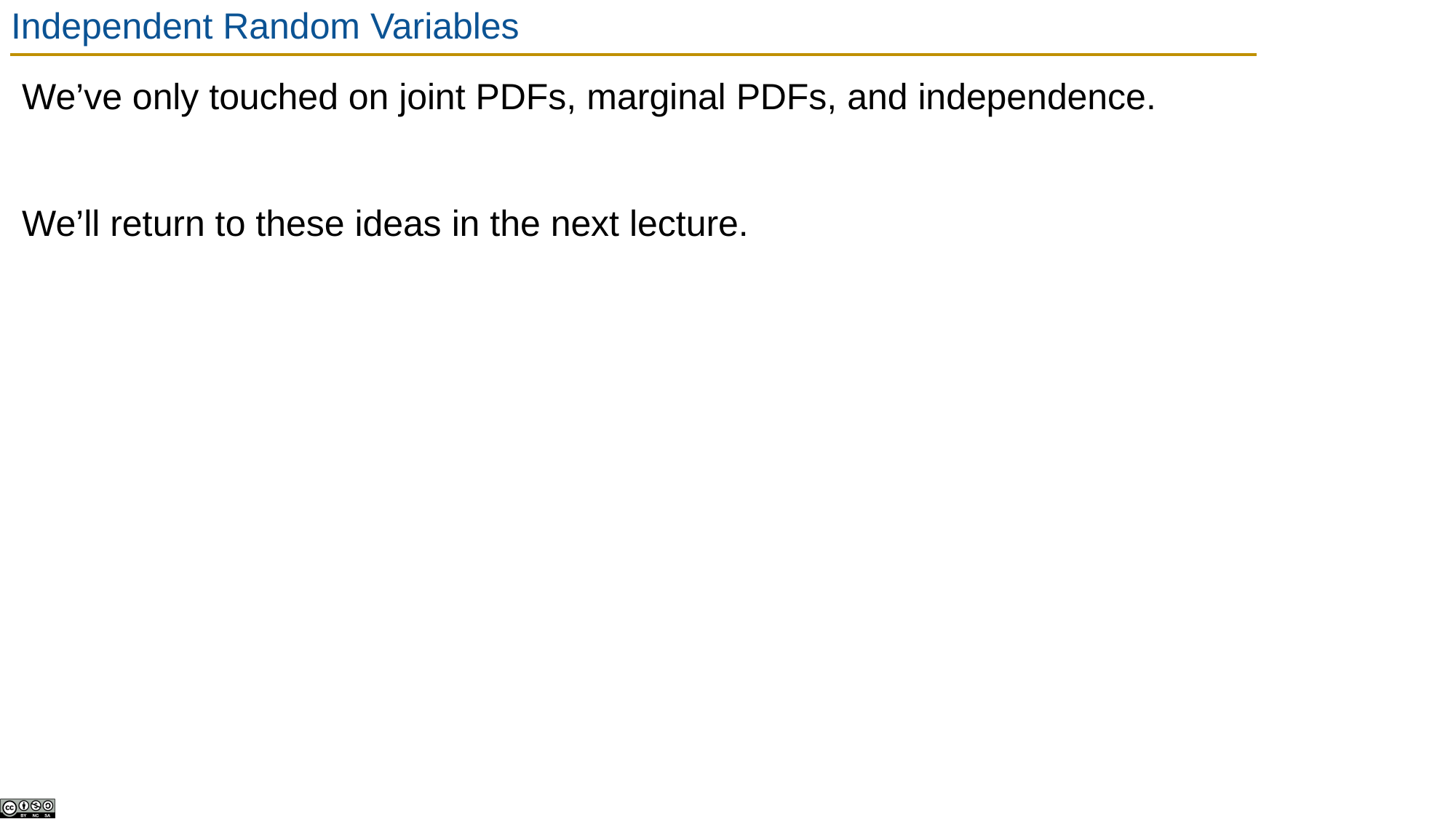

# Independent Random Variables
We’ve only touched on joint PDFs, marginal PDFs, and independence.

We’ll return to these ideas in the next lecture.